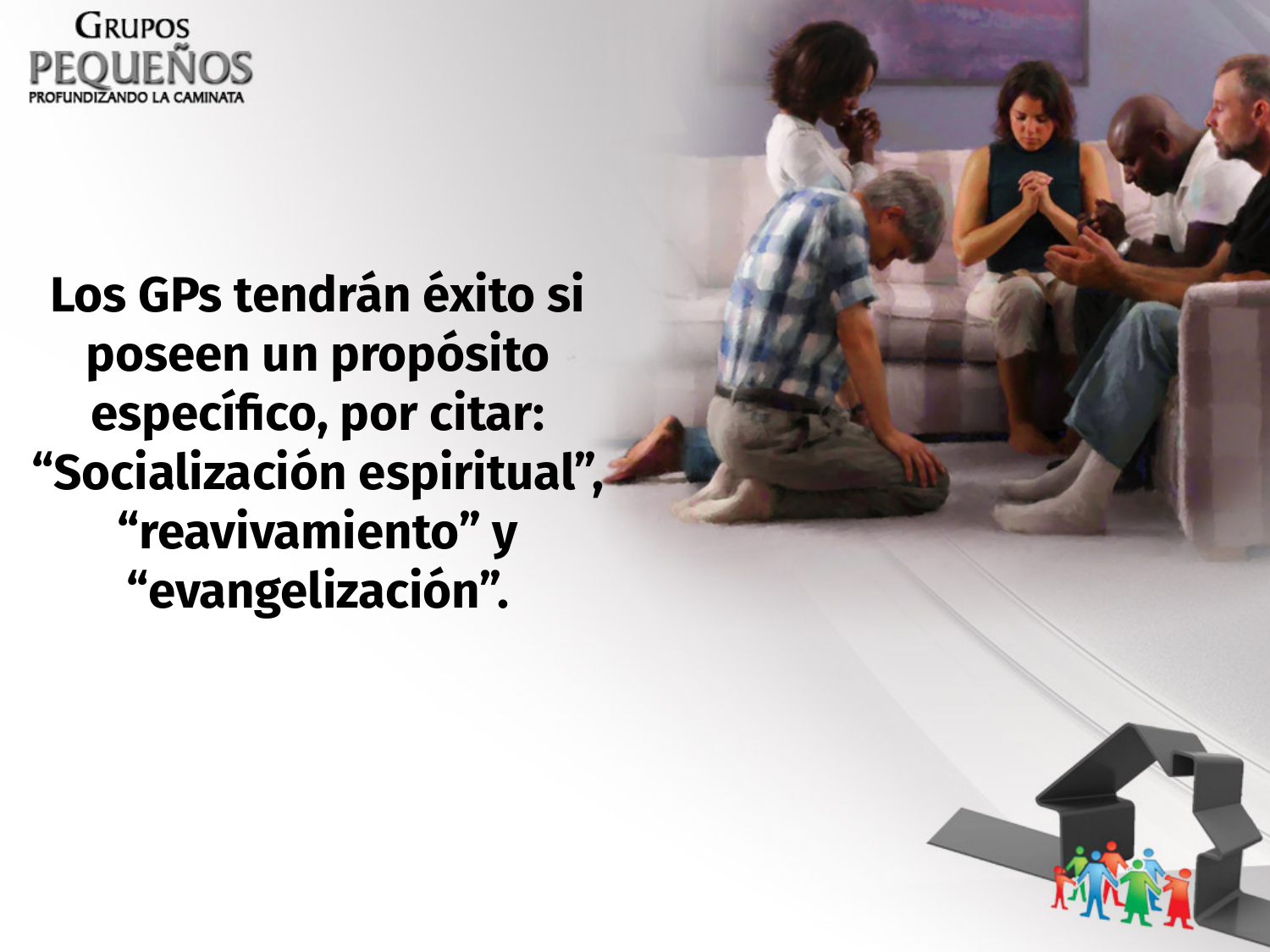

Los GPs tendrán éxito si poseen un propósito específico, por citar: “Socialización espiritual”, “reavivamiento” y “evangelización”.